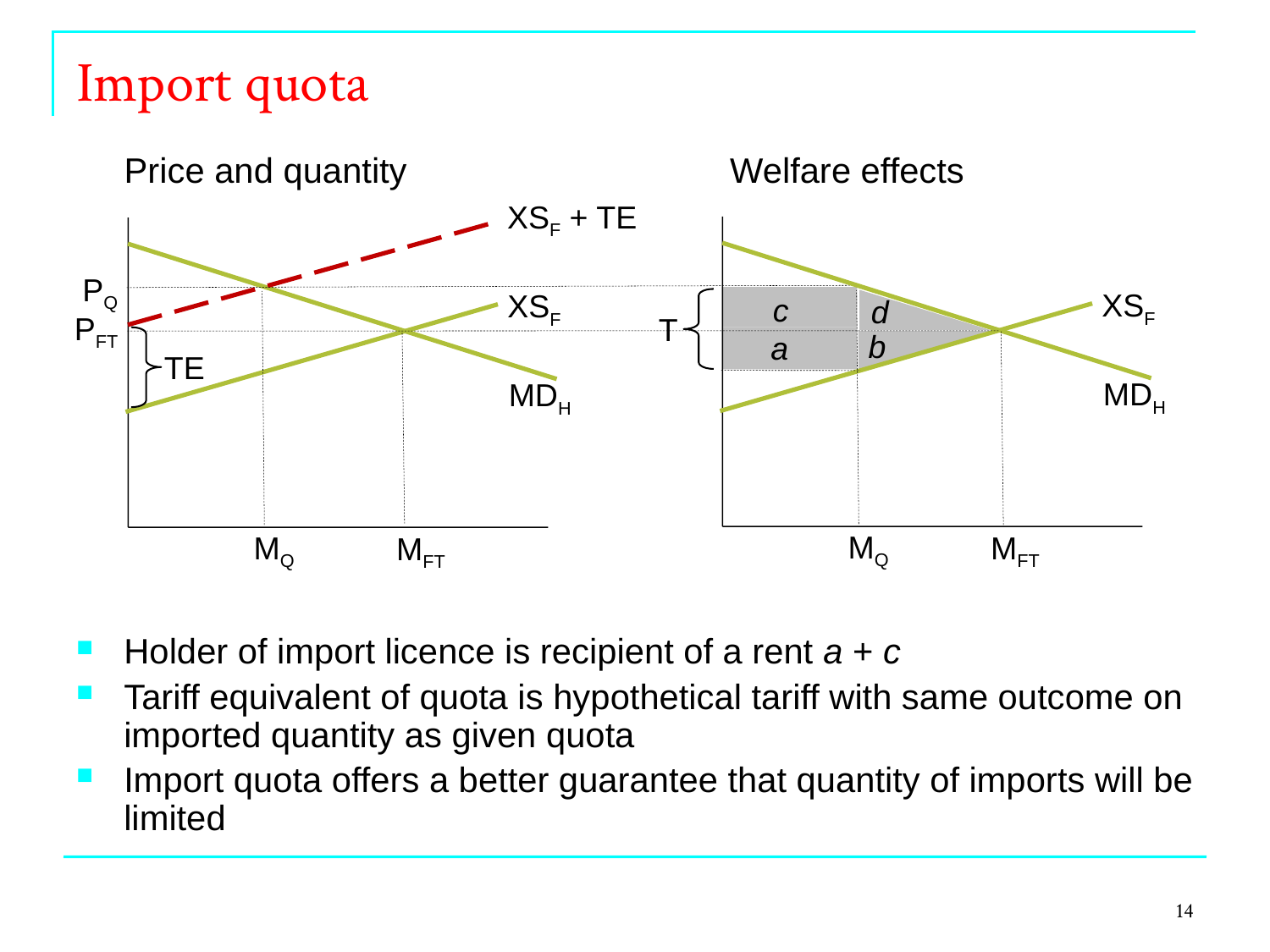

# Import quota

   Price and quantity			Welfare effects
XSF + TE

PQ
XSF
XSF
c

d

PFT
T

b
a

TE
MDH
MDH

MQ
MFT
MQ
MFT

Holder of import licence is recipient of a rent a + c
Tariff equivalent of quota is hypothetical tariff with same outcome on imported quantity as given quota
Import quota offers a better guarantee that quantity of imports will be limited
14